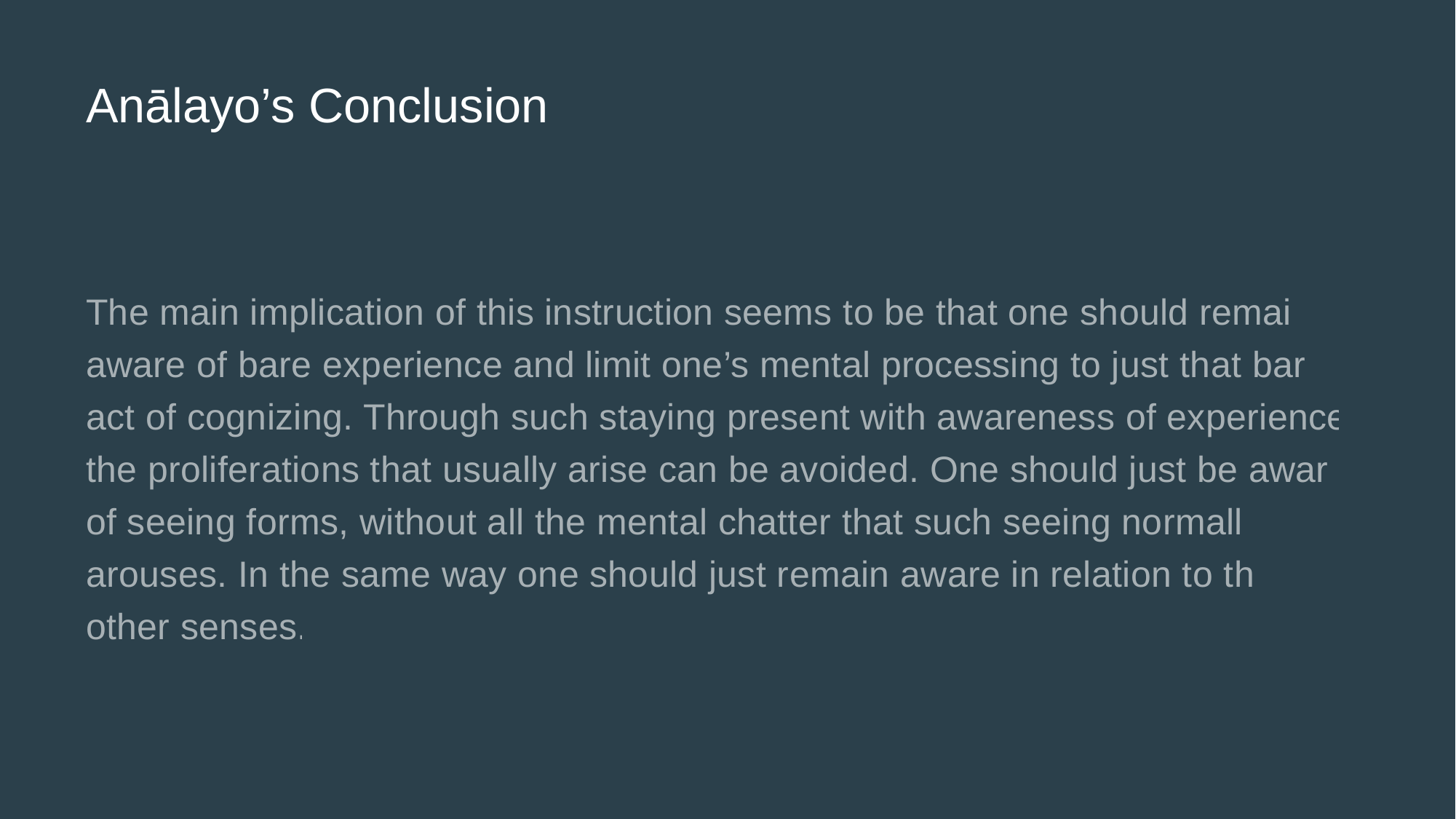

# Anālayo’s Conclusion
The main implication of this instruction seems to be that one should remain aware of bare experience and limit one’s mental processing to just that bare act of cognizing. Through such staying present with awareness of experience, the proliferations that usually arise can be avoided. One should just be aware of seeing forms, without all the mental chatter that such seeing normally arouses. In the same way one should just remain aware in relation to the other senses.